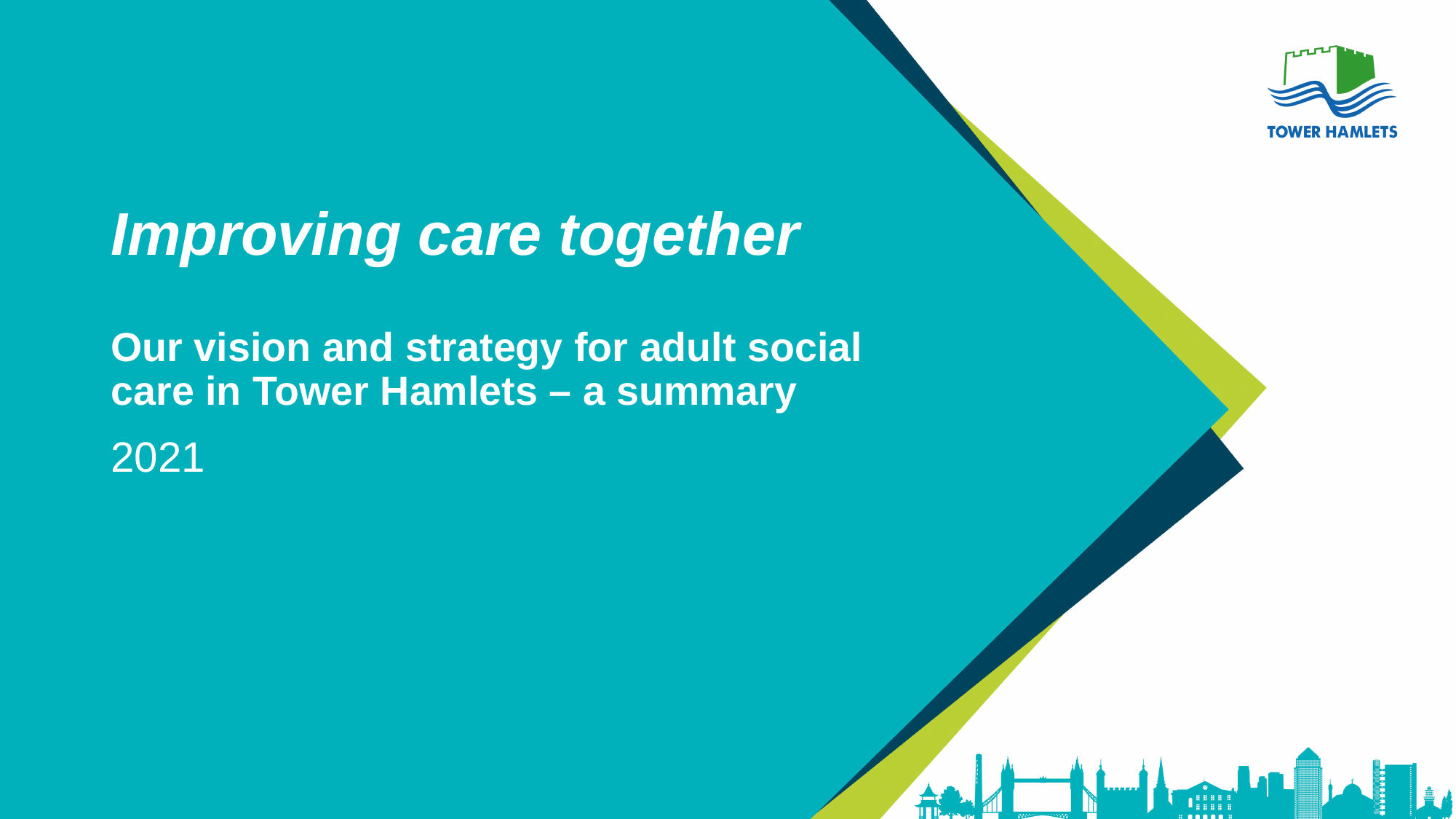

# Improving care together Our vision and strategy for adult social care in Tower Hamlets – a summary
2021